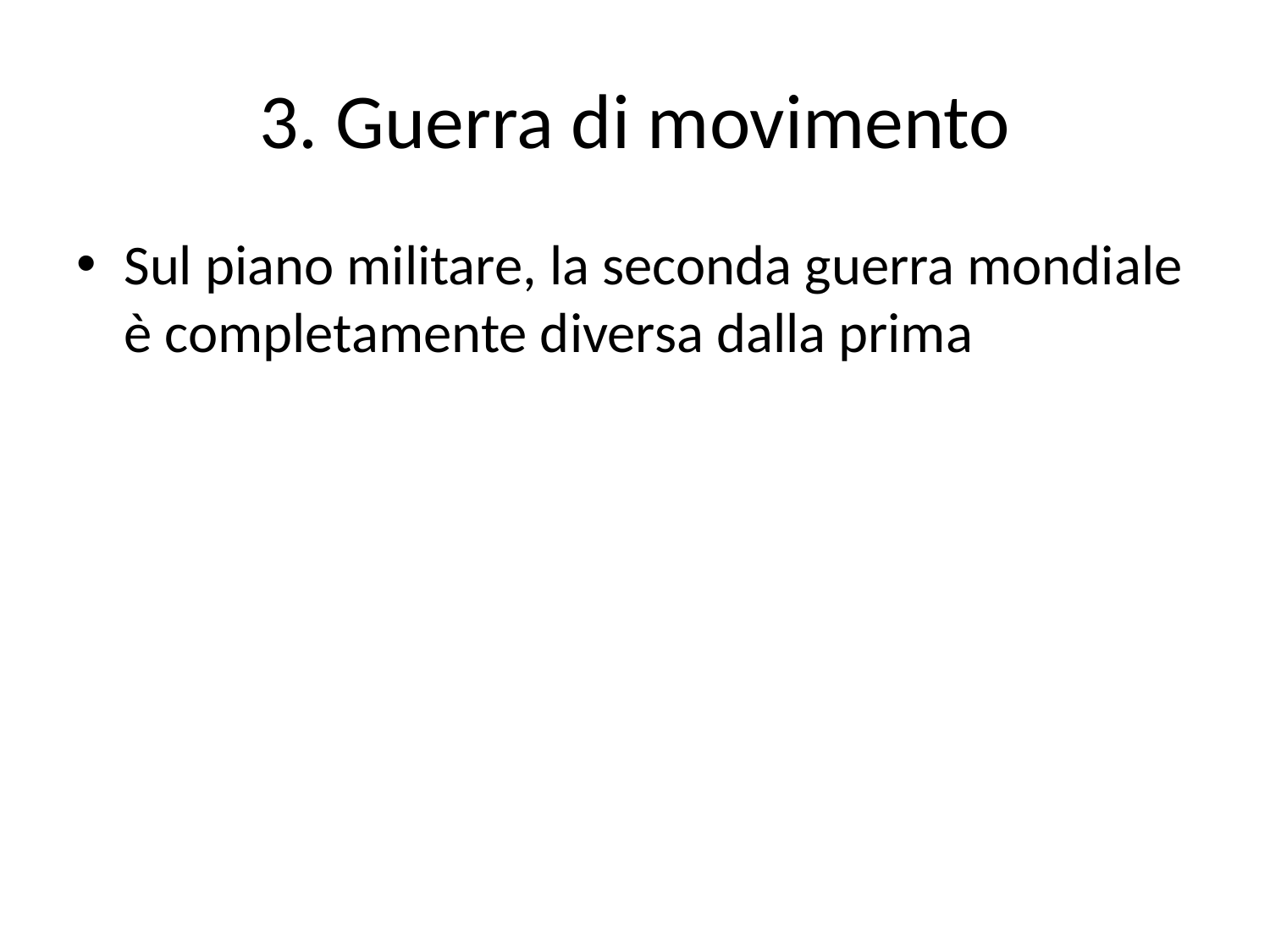

# 3. Guerra di movimento
Sul piano militare, la seconda guerra mondiale è completamente diversa dalla prima